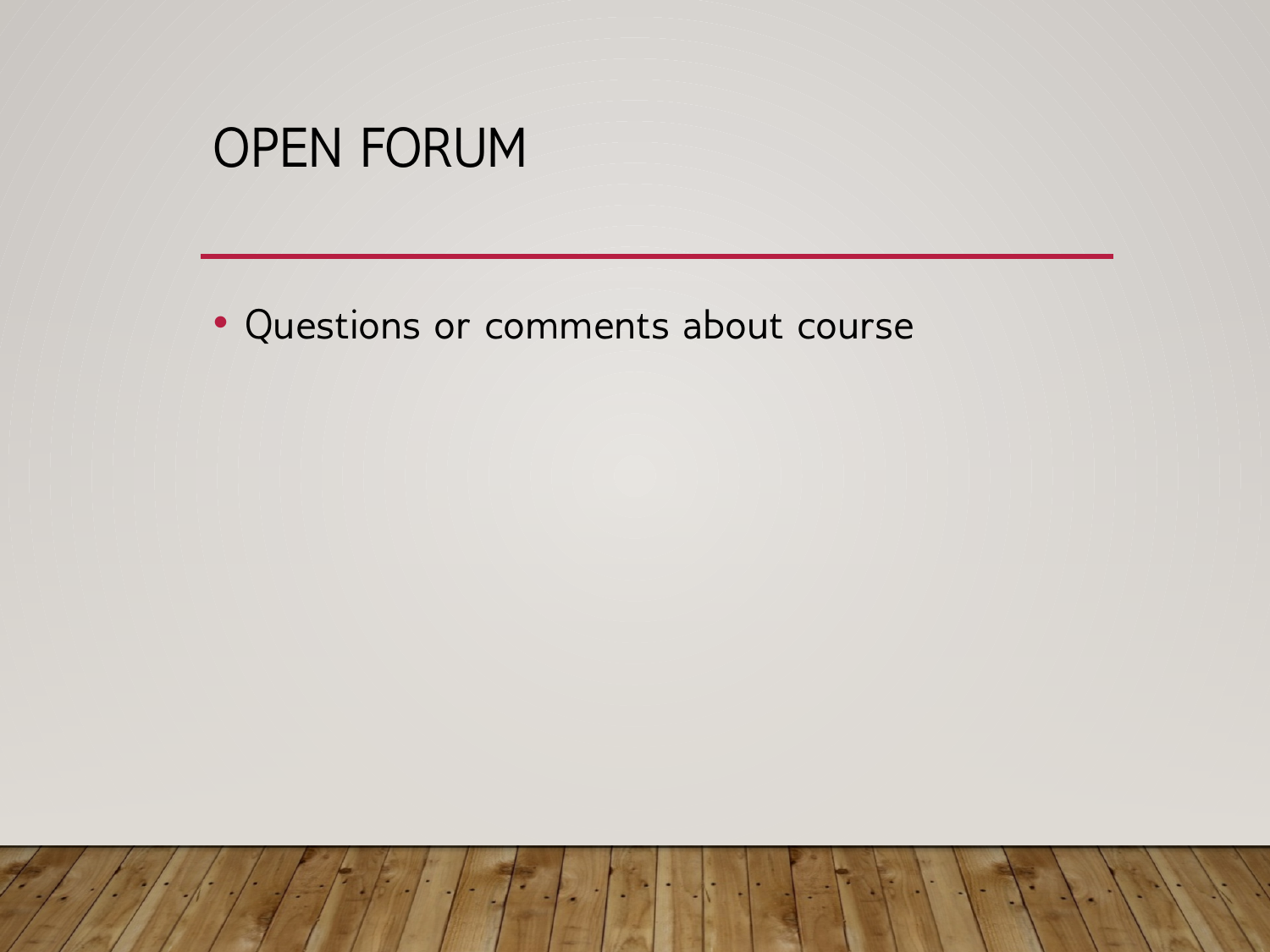

# Open Forum
Questions or comments about course